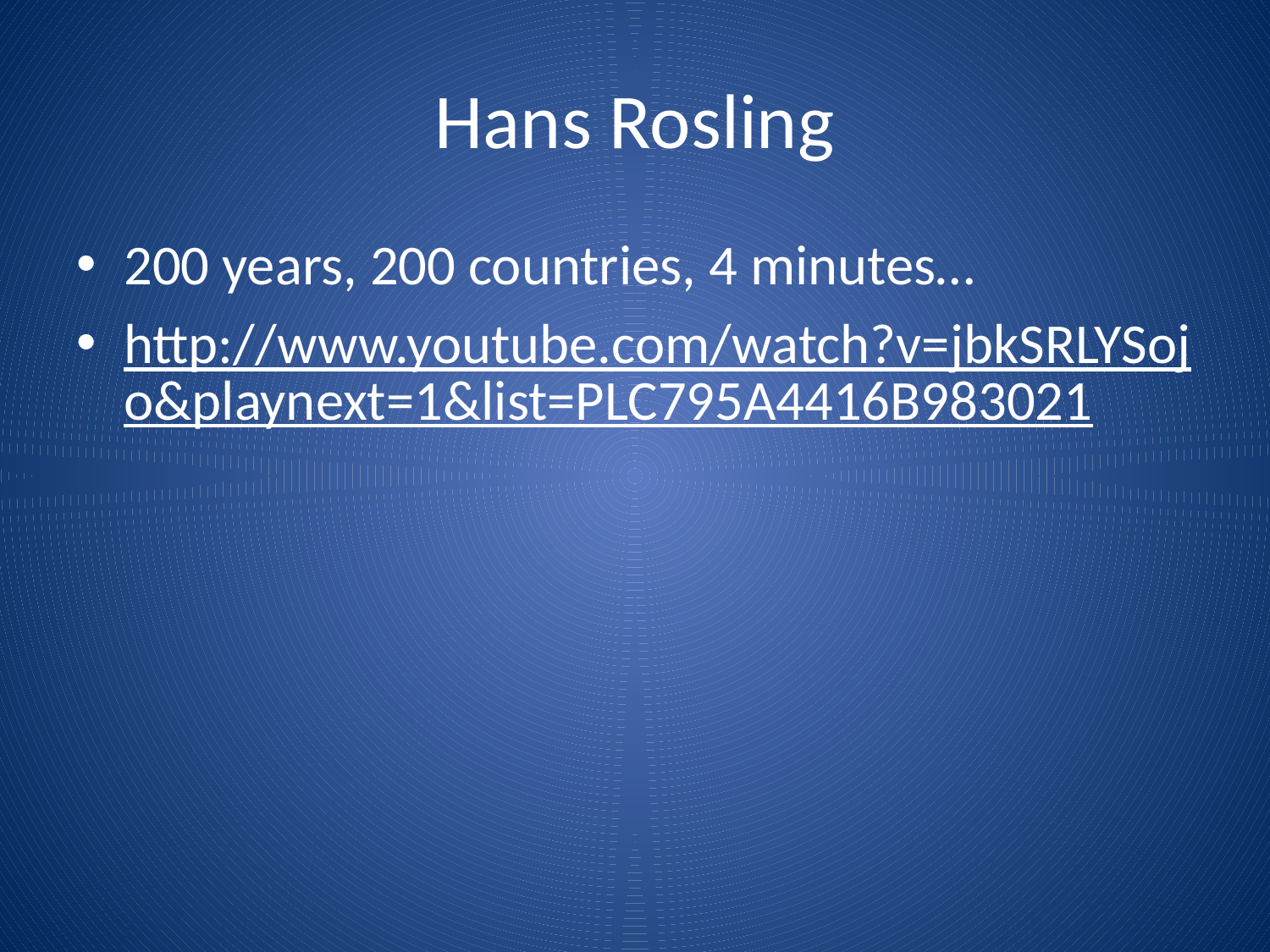

# Hans Rosling
200 years, 200 countries, 4 minutes…
http://www.youtube.com/watch?v=jbkSRLYSojo&playnext=1&list=PLC795A4416B983021